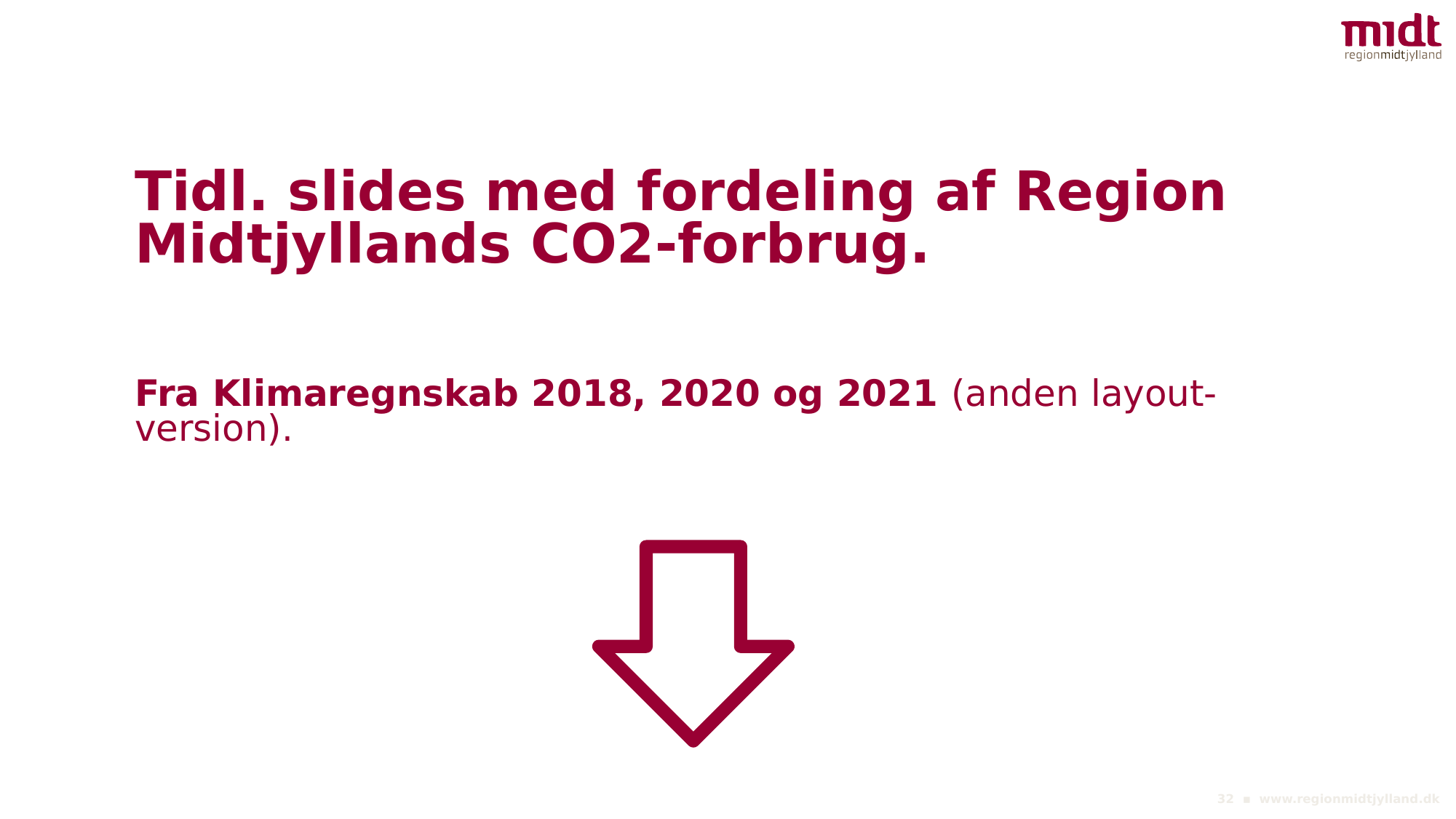

# Tidl. slides med fordeling af Region Midtjyllands CO2-forbrug. Fra Klimaregnskab 2018, 2020 og 2021 (anden layout-version).